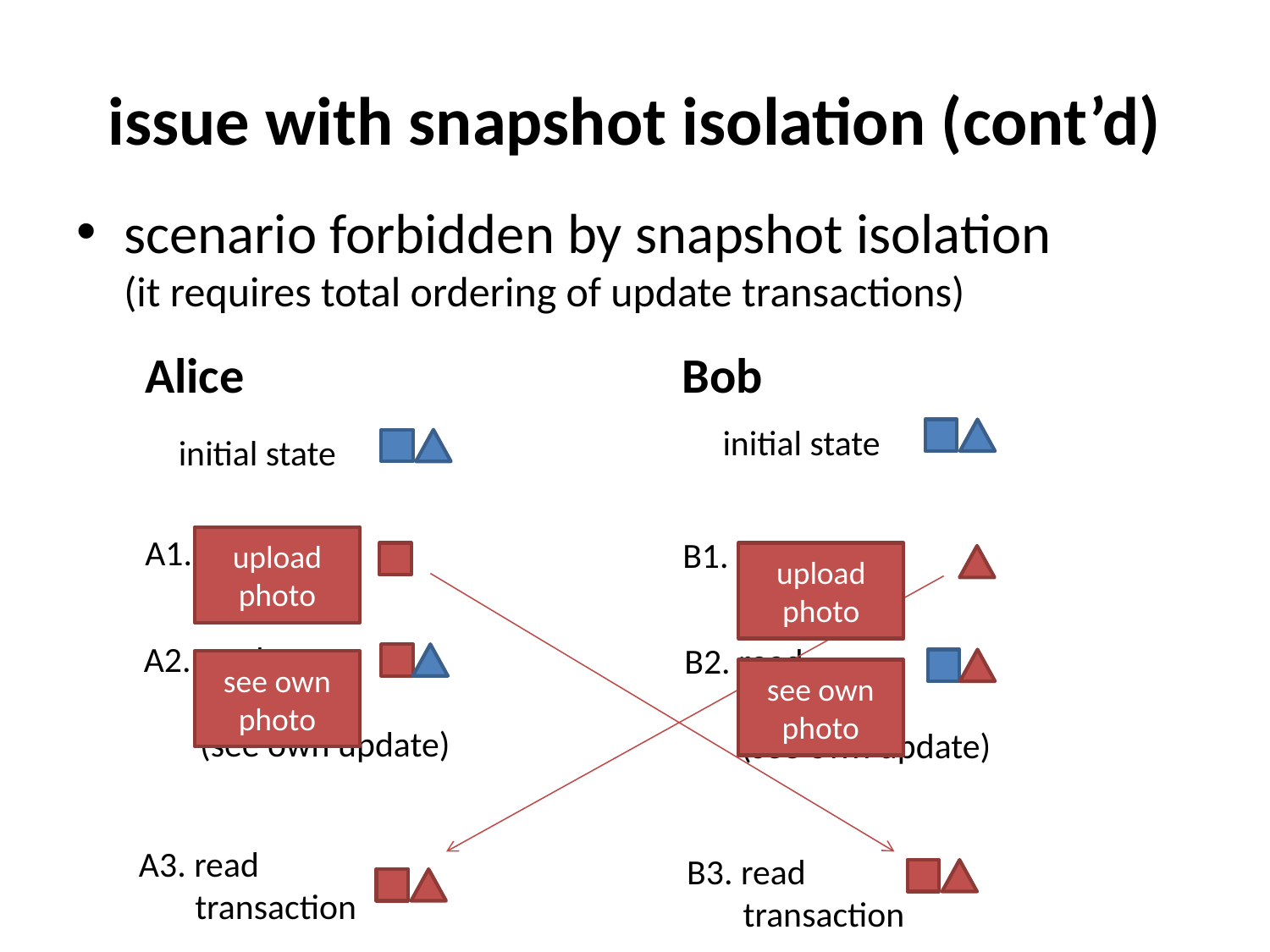

# issue with snapshot isolation (cont’d)
scenario forbidden by snapshot isolation
(it requires total ordering of update transactions)
Alice
Bob
    initial state

    initial state

A1. update
       transaction
upload photo
upload photo
see own photo
see own photo
B1. update
       transaction

A2. read
       transaction
       (see own update)
B2. read
       transaction
       (see own update)

A3. read
       transaction

B3. read
       transaction